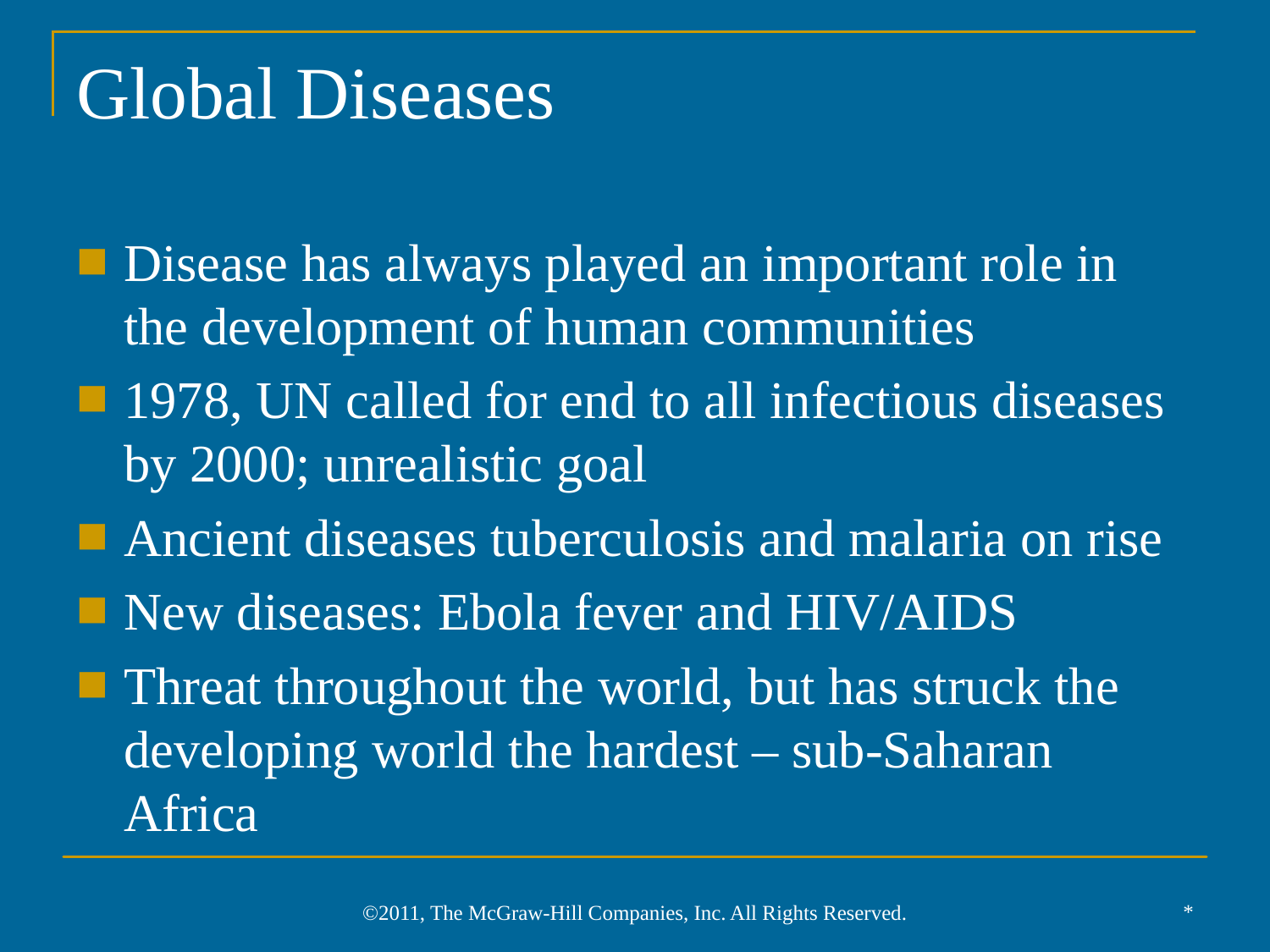

# Global Diseases
Disease has always played an important role in the development of human communities
1978, UN called for end to all infectious diseases by 2000; unrealistic goal
Ancient diseases tuberculosis and malaria on rise
New diseases: Ebola fever and HIV/AIDS
Threat throughout the world, but has struck the developing world the hardest – sub-Saharan Africa
*
©2011, The McGraw-Hill Companies, Inc. All Rights Reserved.